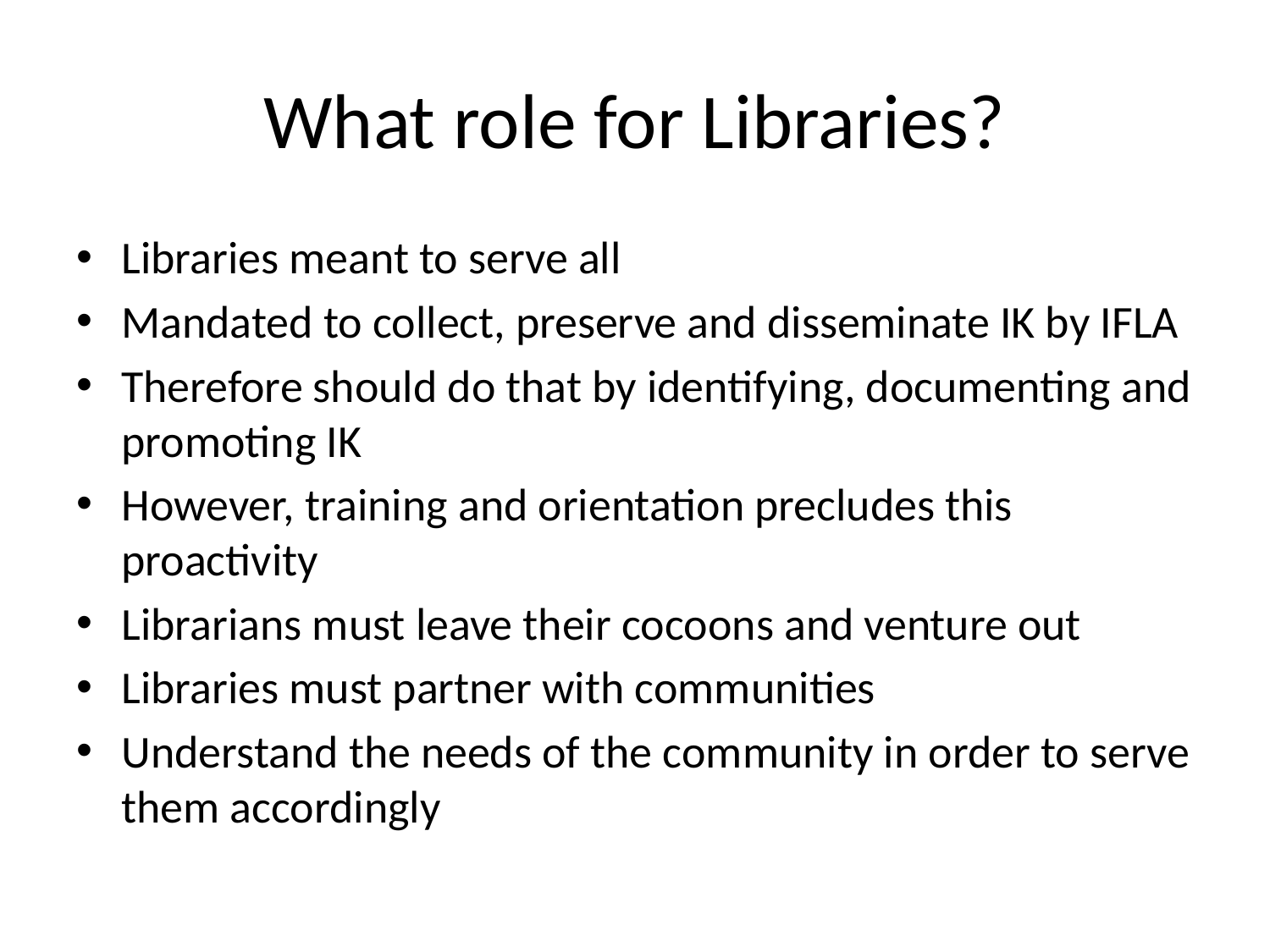

# What role for Libraries?
Libraries meant to serve all
Mandated to collect, preserve and disseminate IK by IFLA
Therefore should do that by identifying, documenting and promoting IK
However, training and orientation precludes this proactivity
Librarians must leave their cocoons and venture out
Libraries must partner with communities
Understand the needs of the community in order to serve them accordingly